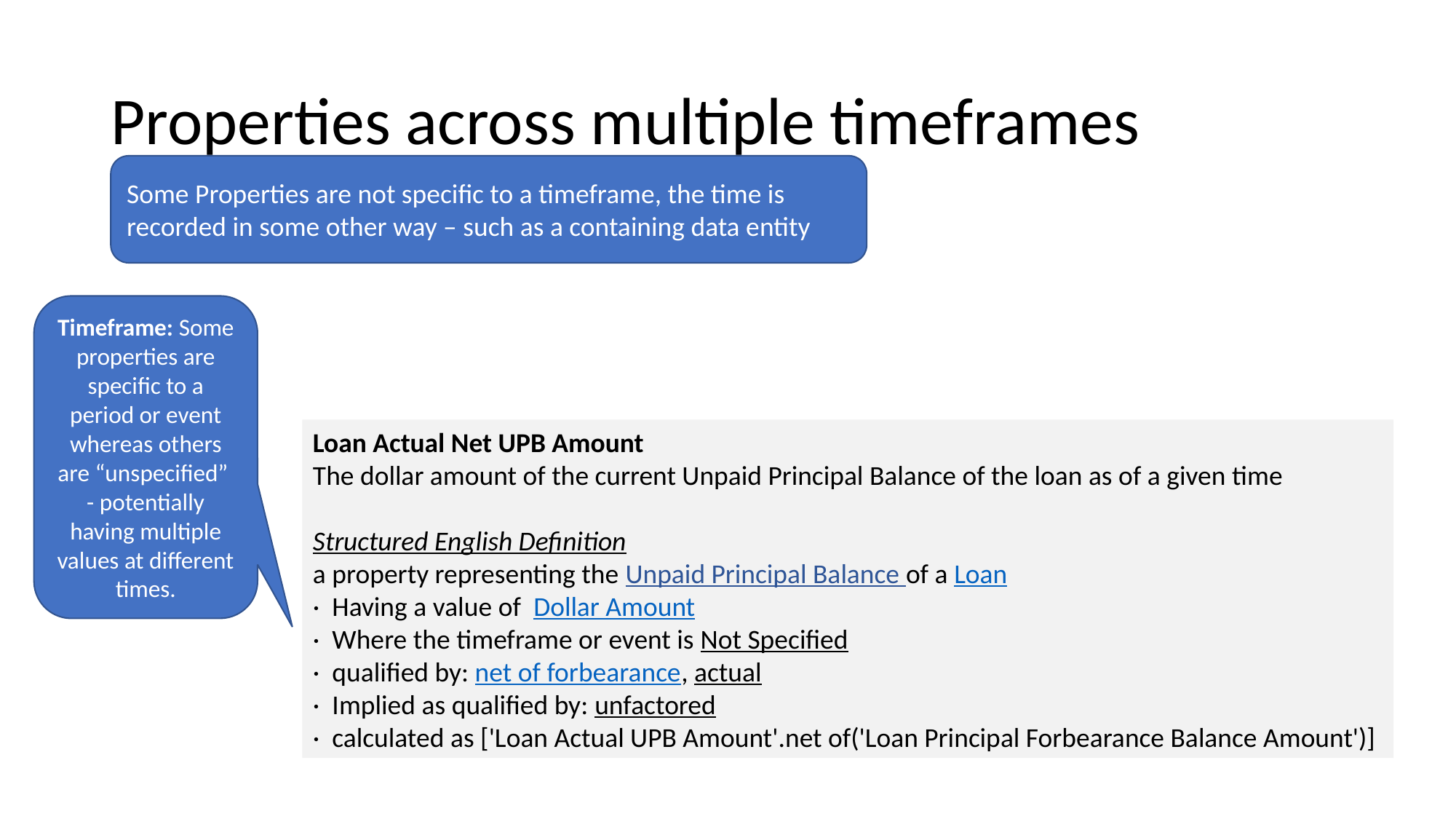

# Properties across multiple timeframes
Some Properties are not specific to a timeframe, the time is recorded in some other way – such as a containing data entity
Timeframe: Some properties are specific to a period or event whereas others are “unspecified”  - potentially having multiple values at different times.
Loan Actual Net UPB Amount
The dollar amount of the current Unpaid Principal Balance of the loan as of a given time

Structured English Definition
a property representing the Unpaid Principal Balance of a Loan
·  Having a value of  Dollar Amount
·  Where the timeframe or event is Not Specified
·  qualified by: net of forbearance, actual
·  Implied as qualified by: unfactored
·  calculated as ['Loan Actual UPB Amount'.net of('Loan Principal Forbearance Balance Amount')]